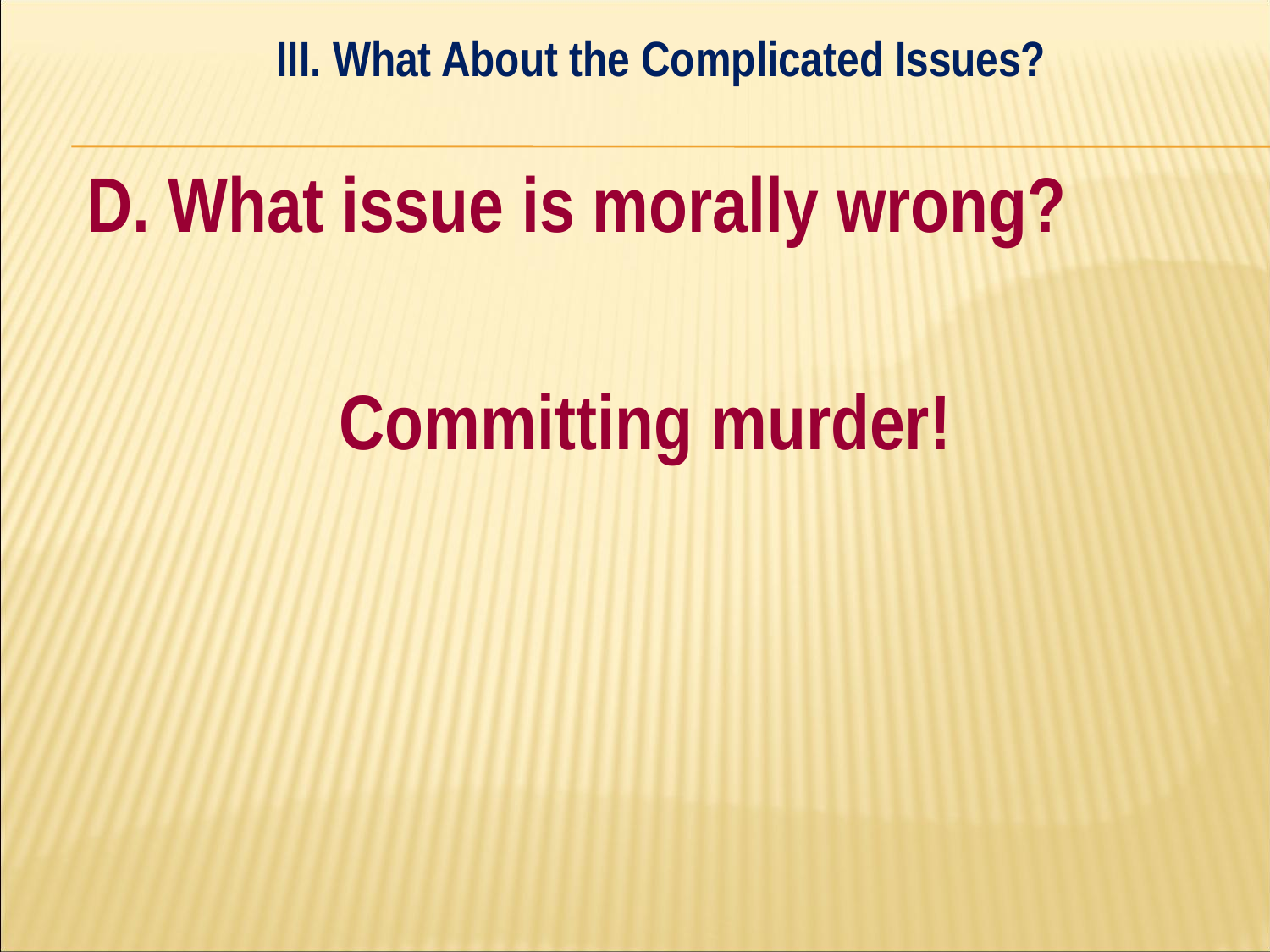

III. What About the Complicated Issues?
#
D. What issue is morally wrong?

Committing murder!